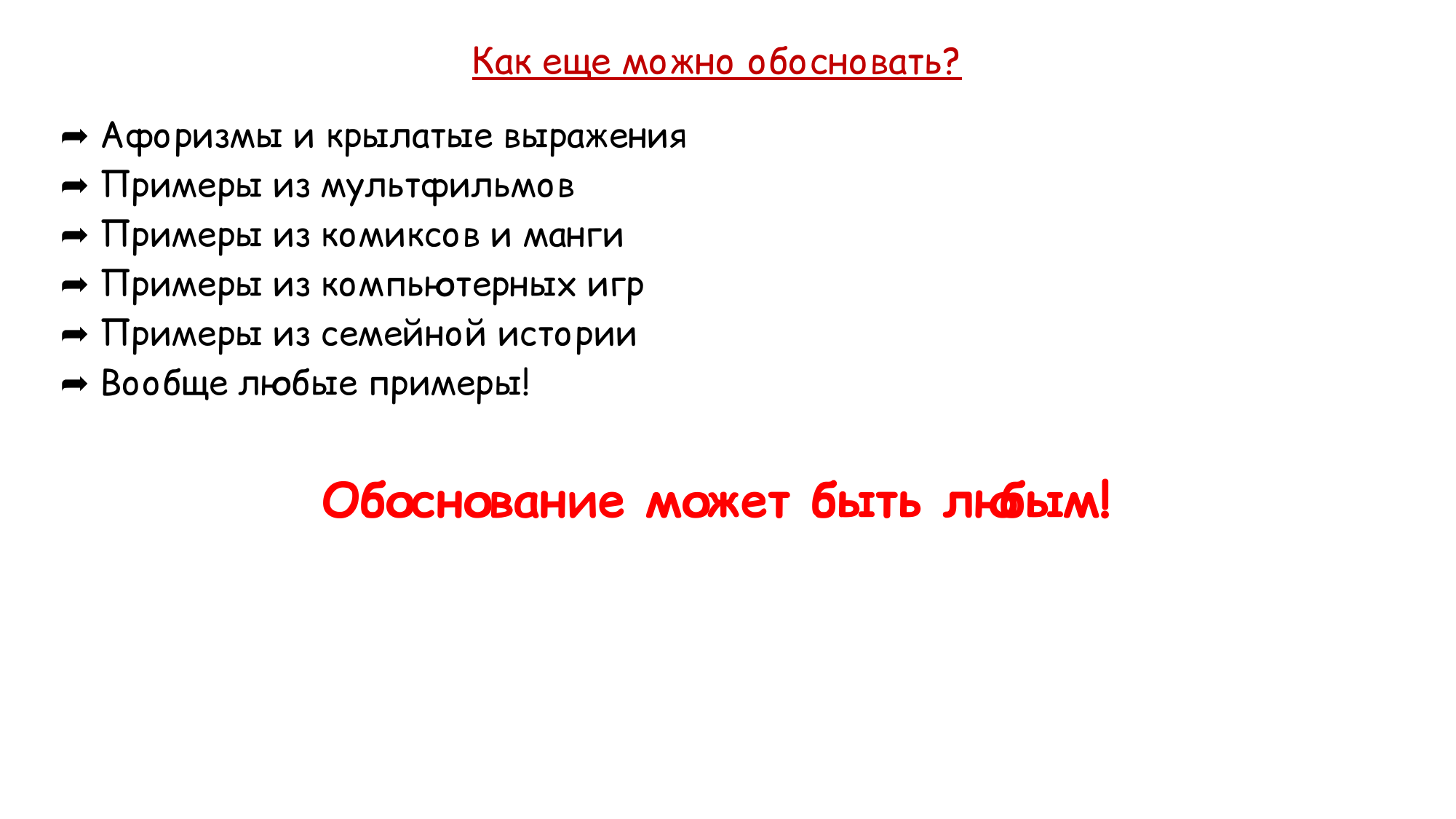

Как еще можно обосновать?
➦ Афоризмы и крылатые выражения
➦ Примеры из мультфильмов
➦ Примеры из комиксов и манги
➦ Примеры из компьютерных игр
➦ Примеры из семейной истории
➦ Вообще любые примеры!

Обоснование может быть любым!